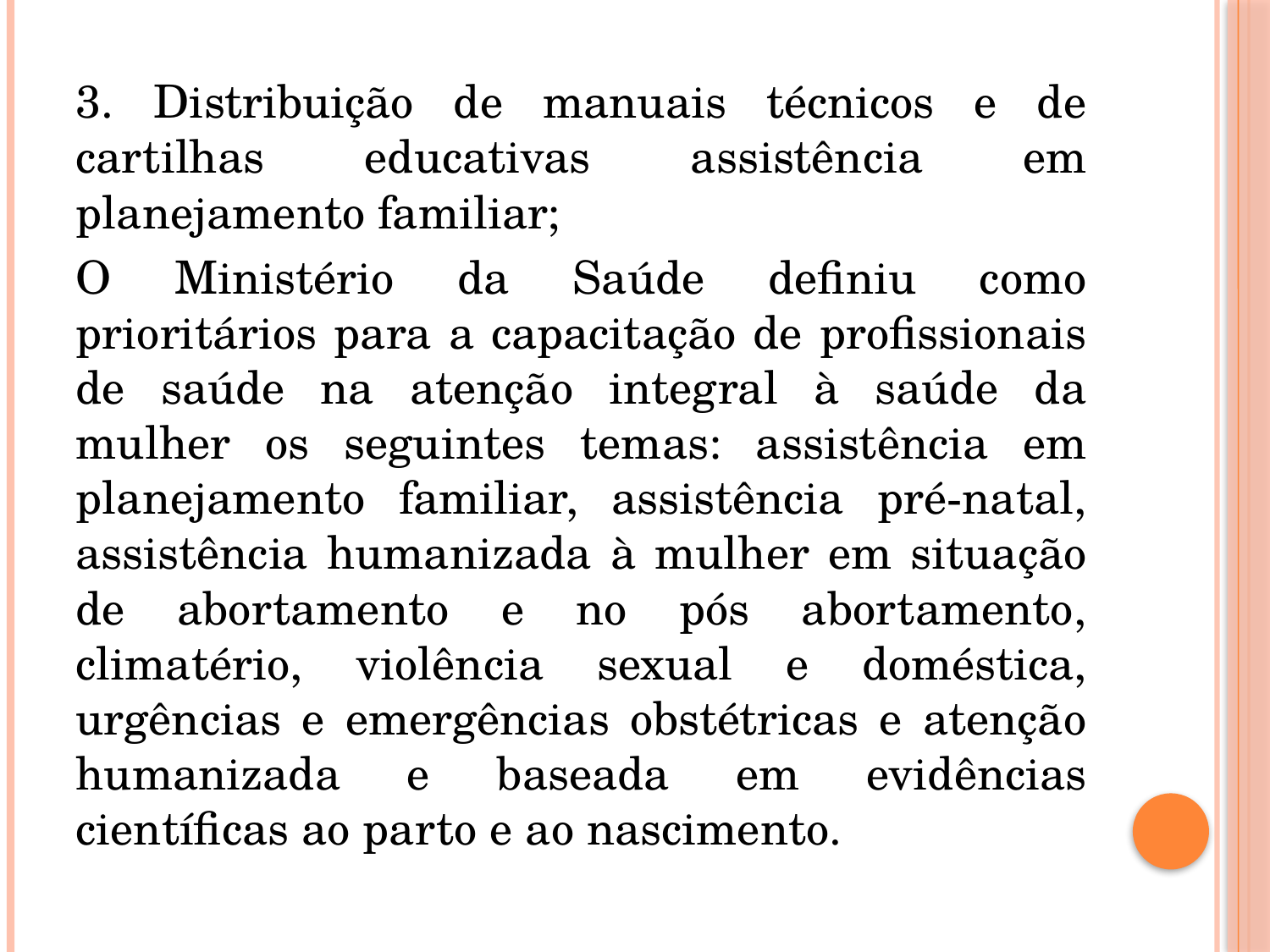

3. Distribuição de manuais técnicos e de cartilhas educativas assistência em planejamento familiar;
O Ministério da Saúde definiu como prioritários para a capacitação de profissionais de saúde na atenção integral à saúde da mulher os seguintes temas: assistência em planejamento familiar, assistência pré-natal, assistência humanizada à mulher em situação de abortamento e no pós abortamento, climatério, violência sexual e doméstica, urgências e emergências obstétricas e atenção humanizada e baseada em evidências científicas ao parto e ao nascimento.